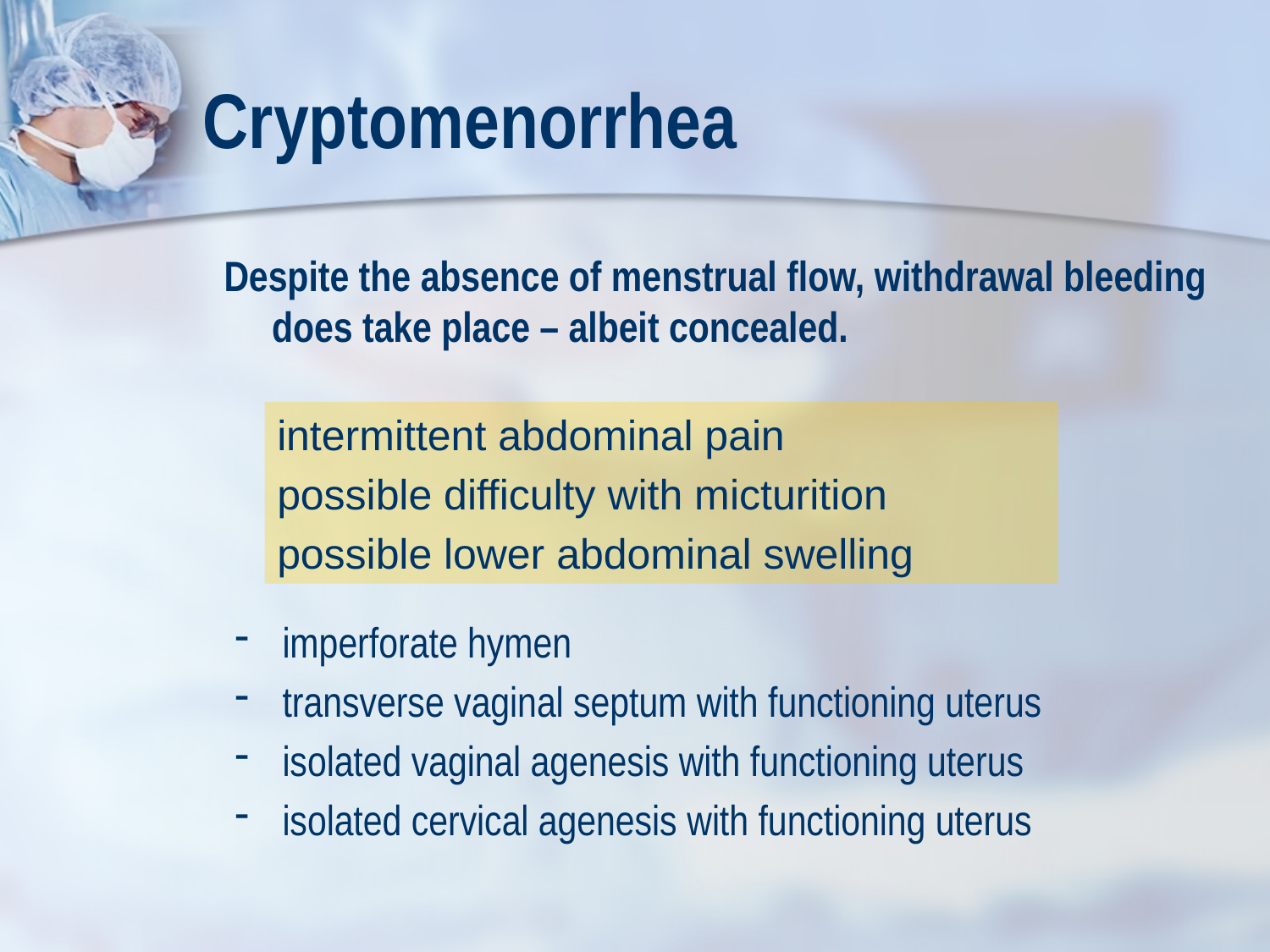

Cryptomenorrhea
Despite the absence of menstrual flow, withdrawal bleeding does take place – albeit concealed.
intermittent abdominal pain
possible difficulty with micturition
possible lower abdominal swelling

imperforate hymen
transverse vaginal septum with functioning uterus
isolated vaginal agenesis with functioning uterus
isolated cervical agenesis with functioning uterus